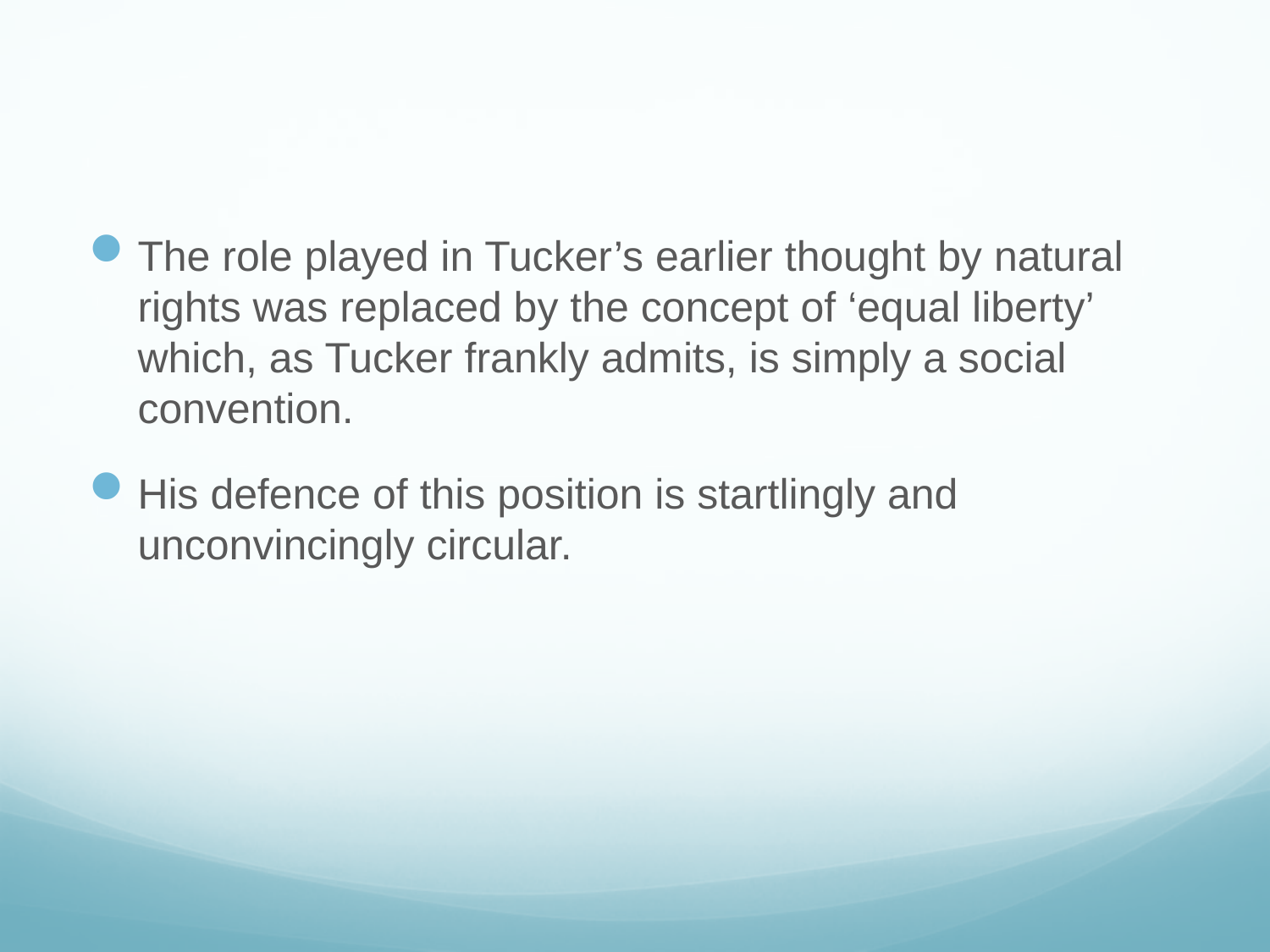

#
The role played in Tucker’s earlier thought by natural rights was replaced by the concept of ‘equal liberty’ which, as Tucker frankly admits, is simply a social convention.
His defence of this position is startlingly and unconvincingly circular.